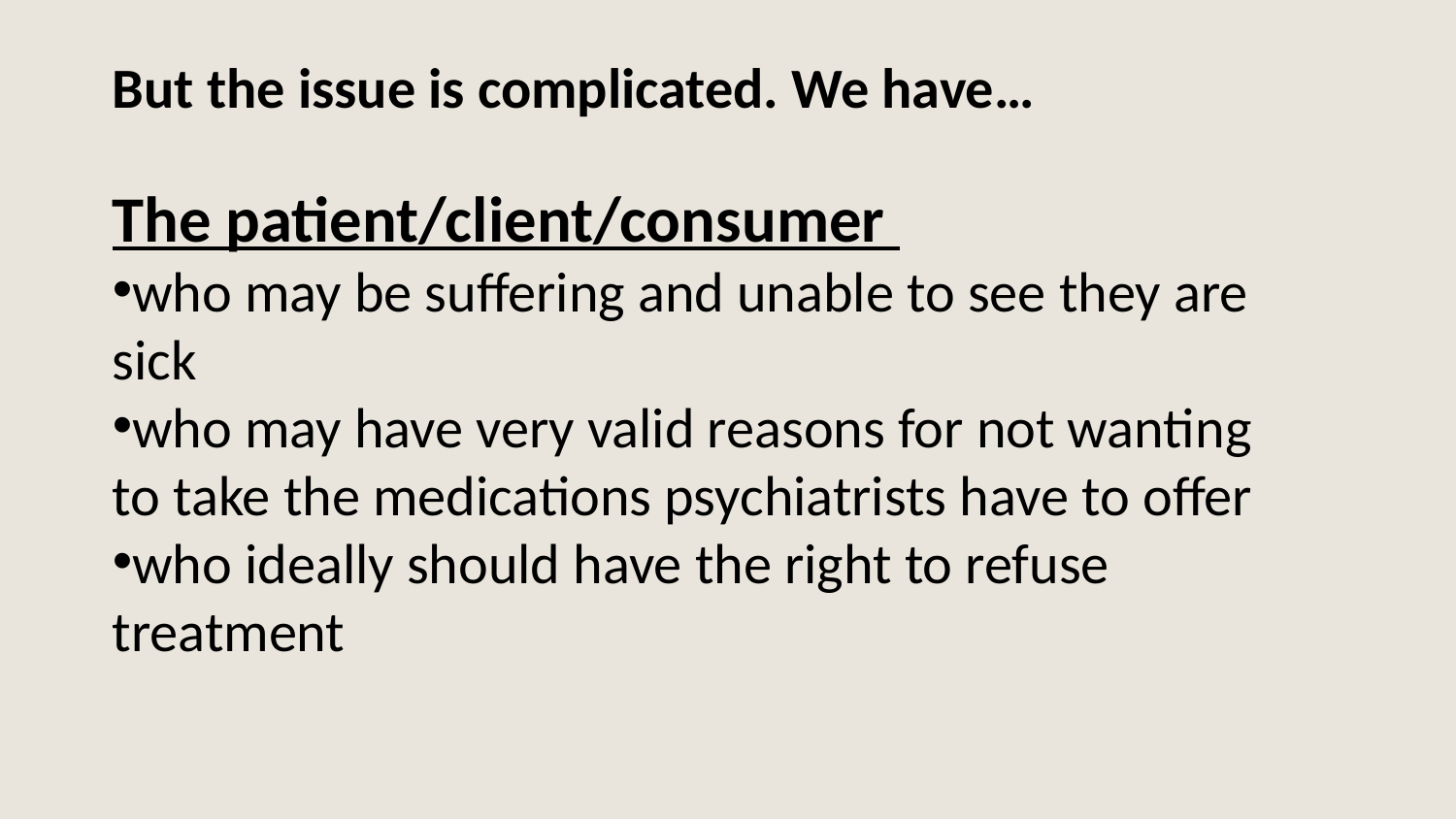

But the issue is complicated. We have…

The patient/client/consumer
who may be suffering and unable to see they are sick
who may have very valid reasons for not wanting to take the medications psychiatrists have to offer
who ideally should have the right to refuse treatment